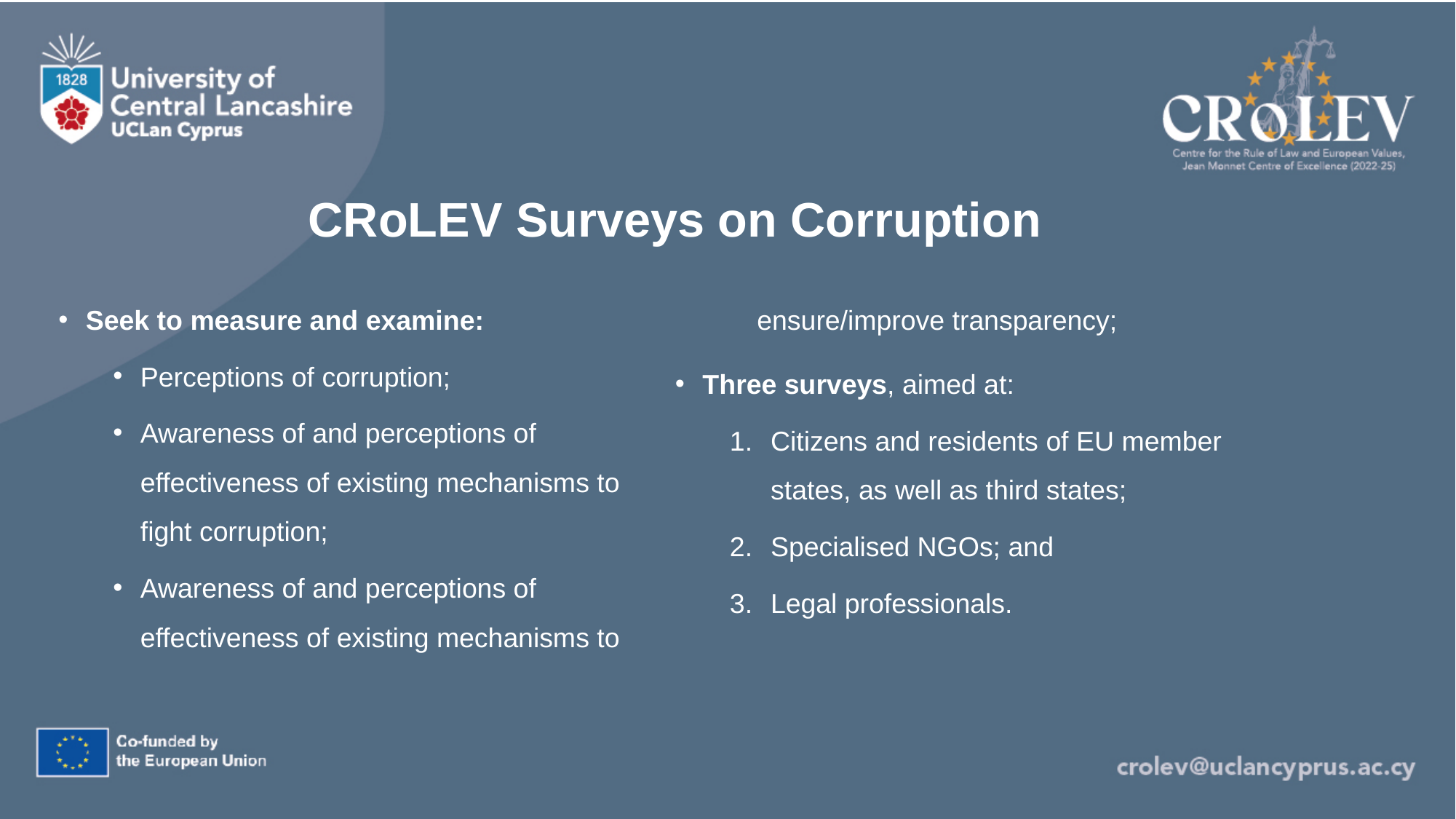

# CRoLEV Surveys on Corruption
Seek to measure and examine:
Perceptions of corruption;
Awareness of and perceptions of effectiveness of existing mechanisms to fight corruption;
Awareness of and perceptions of effectiveness of existing mechanisms to ensure/improve transparency;
Three surveys, aimed at:
Citizens and residents of EU member states, as well as third states;
Specialised NGOs; and
Legal professionals.